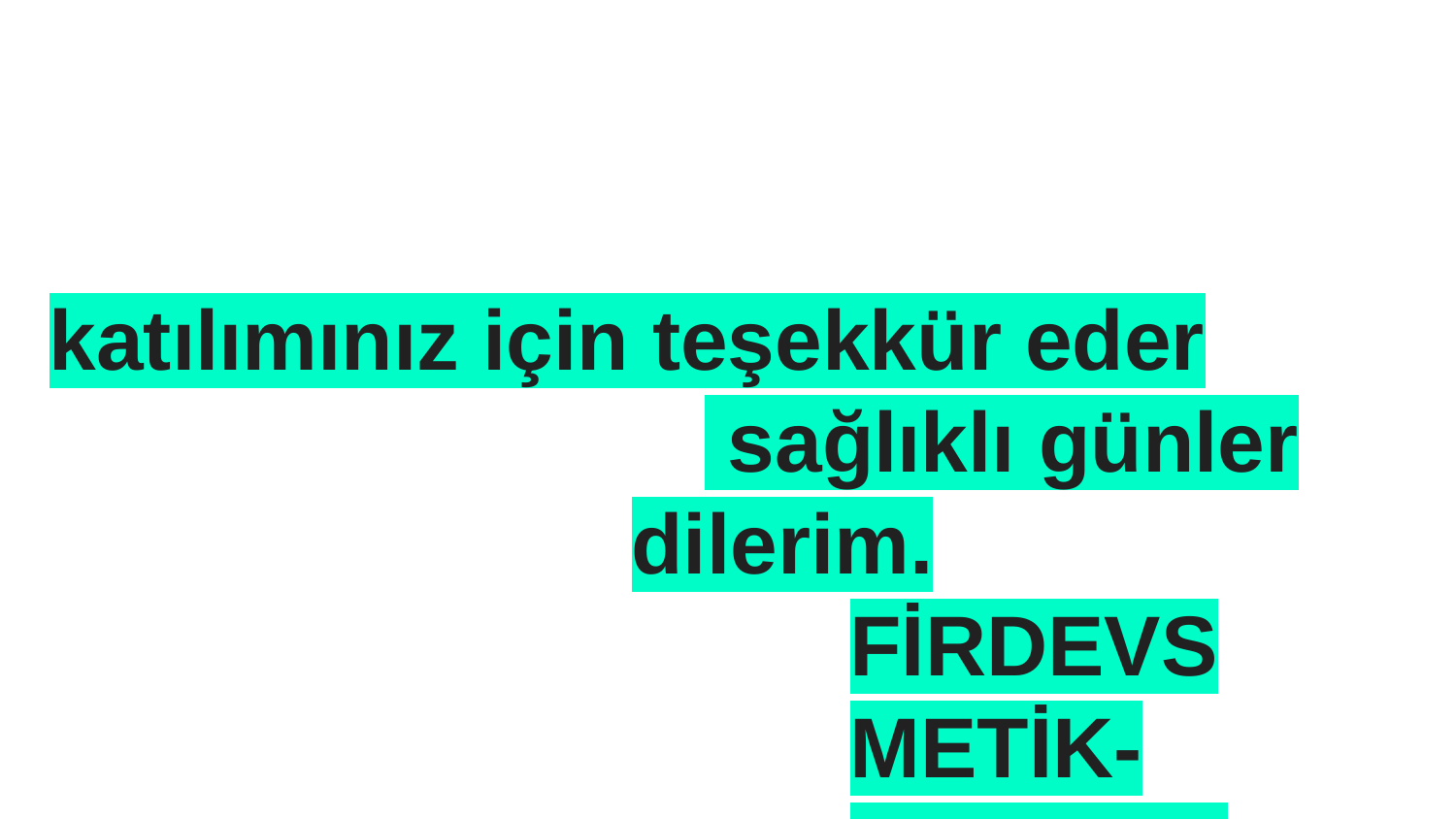

# katılımınız için teşekkür eder
 sağlıklı günler dilerim.
FİRDEVS METİK-MAHMUT ASLAN
Psikolojik danışman